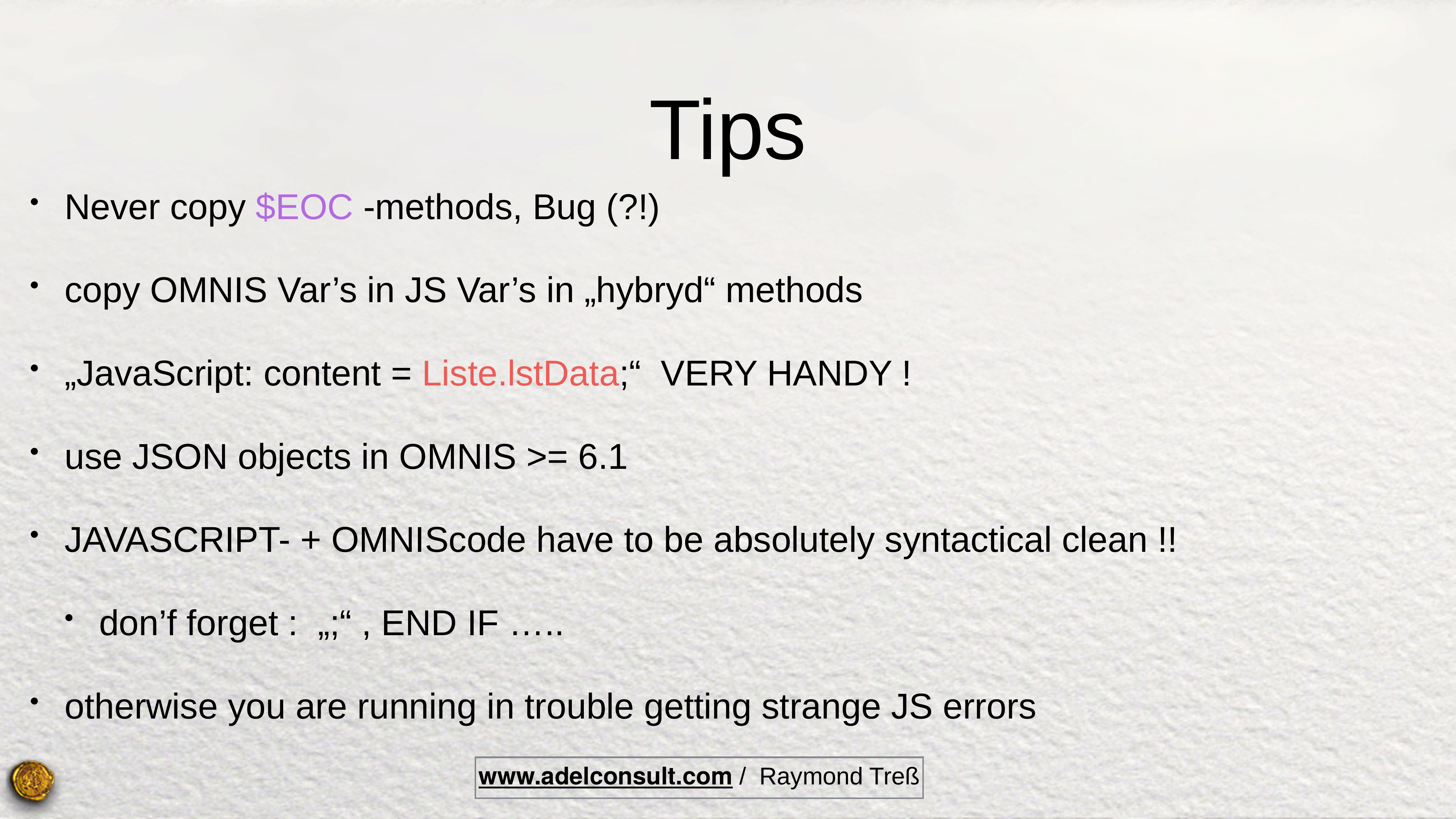

# Tips
Never copy $EOC -methods, Bug (?!)
copy OMNIS Var’s in JS Var’s in „hybryd“ methods
„JavaScript: content = Liste.lstData;“  VERY HANDY !
use JSON objects in OMNIS >= 6.1
JAVASCRIPT- + OMNIScode have to be absolutely syntactical clean !!
don’f forget :  „;“ , END IF …..
otherwise you are running in trouble getting strange JS errors
11